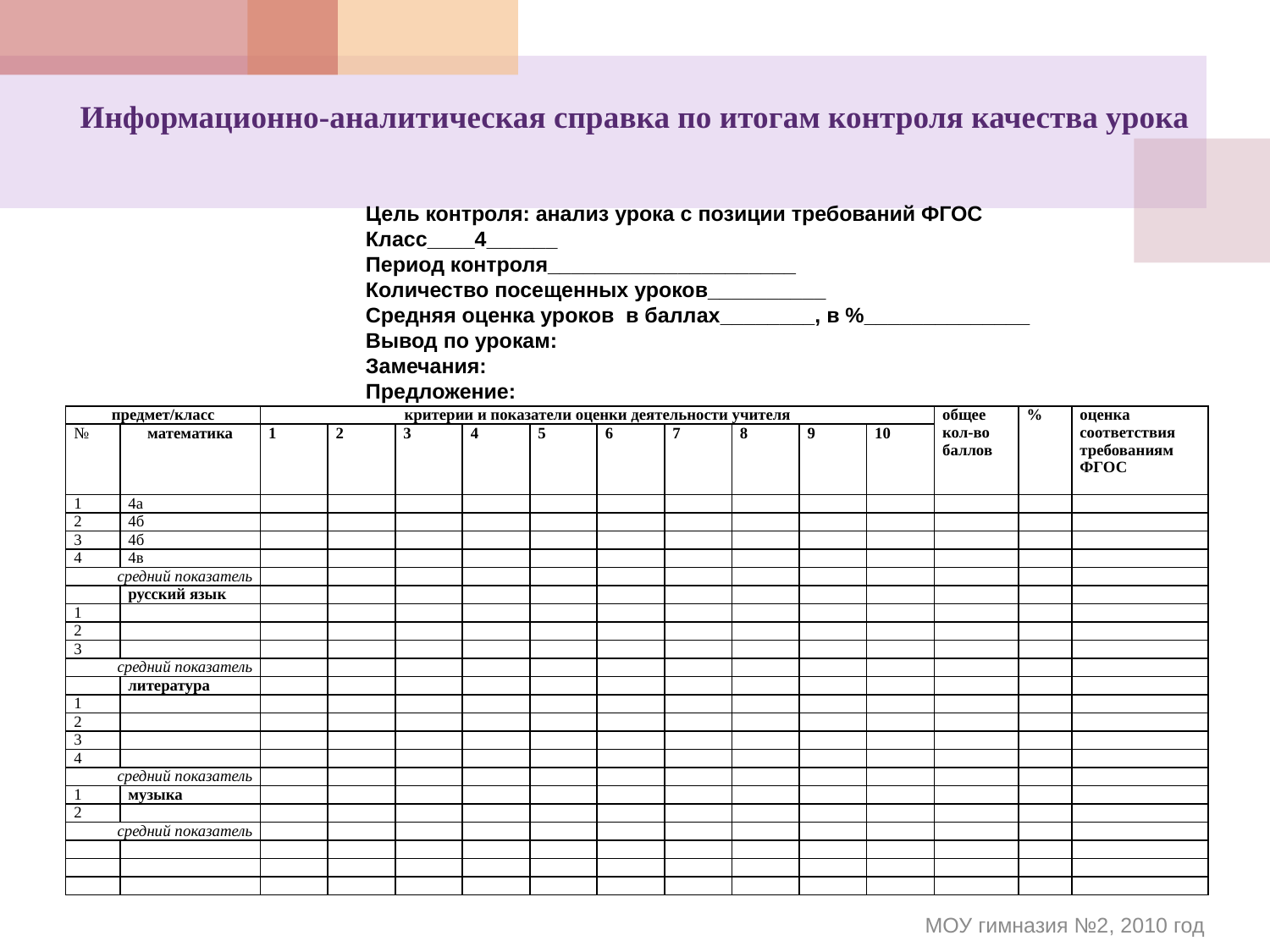

# Информационно-аналитическая справка по итогам контроля качества урока
Цель контроля: анализ урока с позиции требований ФГОС
Класс____4______
Период контроля_____________________
Количество посещенных уроков__________
Средняя оценка уроков  в баллах________, в %______________
Вывод по урокам:
Замечания:
Предложение:

| предмет/класс |  | критерии и показатели оценки деятельности учителя |  |  |  |  |  |  |  |  |  | общее кол-во баллов | % | оценка соответствия требованиям ФГОС |
| --- | --- | --- | --- | --- | --- | --- | --- | --- | --- | --- | --- | --- | --- | --- |
| № | математика | 1 | 2 | 3 | 4 | 5 | 6 | 7 | 8 | 9 | 10 |  |  |  |
| 1 | 4а |  |  |  |  |  |  |  |  |  |  |  |  |  |
| 2 | 4б |  |  |  |  |  |  |  |  |  |  |  |  |  |
| 3 | 4б |  |  |  |  |  |  |  |  |  |  |  |  |  |
| 4 | 4в |  |  |  |  |  |  |  |  |  |  |  |  |  |
| средний показатель |  |  |  |  |  |  |  |  |  |  |  |  |  |  |
|  | русский язык |  |  |  |  |  |  |  |  |  |  |  |  |  |
| 1 |  |  |  |  |  |  |  |  |  |  |  |  |  |  |
| 2 |  |  |  |  |  |  |  |  |  |  |  |  |  |  |
| 3 |  |  |  |  |  |  |  |  |  |  |  |  |  |  |
| средний показатель |  |  |  |  |  |  |  |  |  |  |  |  |  |  |
|  | литература |  |  |  |  |  |  |  |  |  |  |  |  |  |
| 1 |  |  |  |  |  |  |  |  |  |  |  |  |  |  |
| 2 |  |  |  |  |  |  |  |  |  |  |  |  |  |  |
| 3 |  |  |  |  |  |  |  |  |  |  |  |  |  |  |
| 4 |  |  |  |  |  |  |  |  |  |  |  |  |  |  |
| средний показатель |  |  |  |  |  |  |  |  |  |  |  |  |  |  |
| 1 | музыка |  |  |  |  |  |  |  |  |  |  |  |  |  |
| 2 |  |  |  |  |  |  |  |  |  |  |  |  |  |  |
| средний показатель |  |  |  |  |  |  |  |  |  |  |  |  |  |  |
|  |  |  |  |  |  |  |  |  |  |  |  |  |  |  |
|  |  |  |  |  |  |  |  |  |  |  |  |  |  |  |
|  |  |  |  |  |  |  |  |  |  |  |  |  |  |  |
МОУ гимназия №2, 2010 год